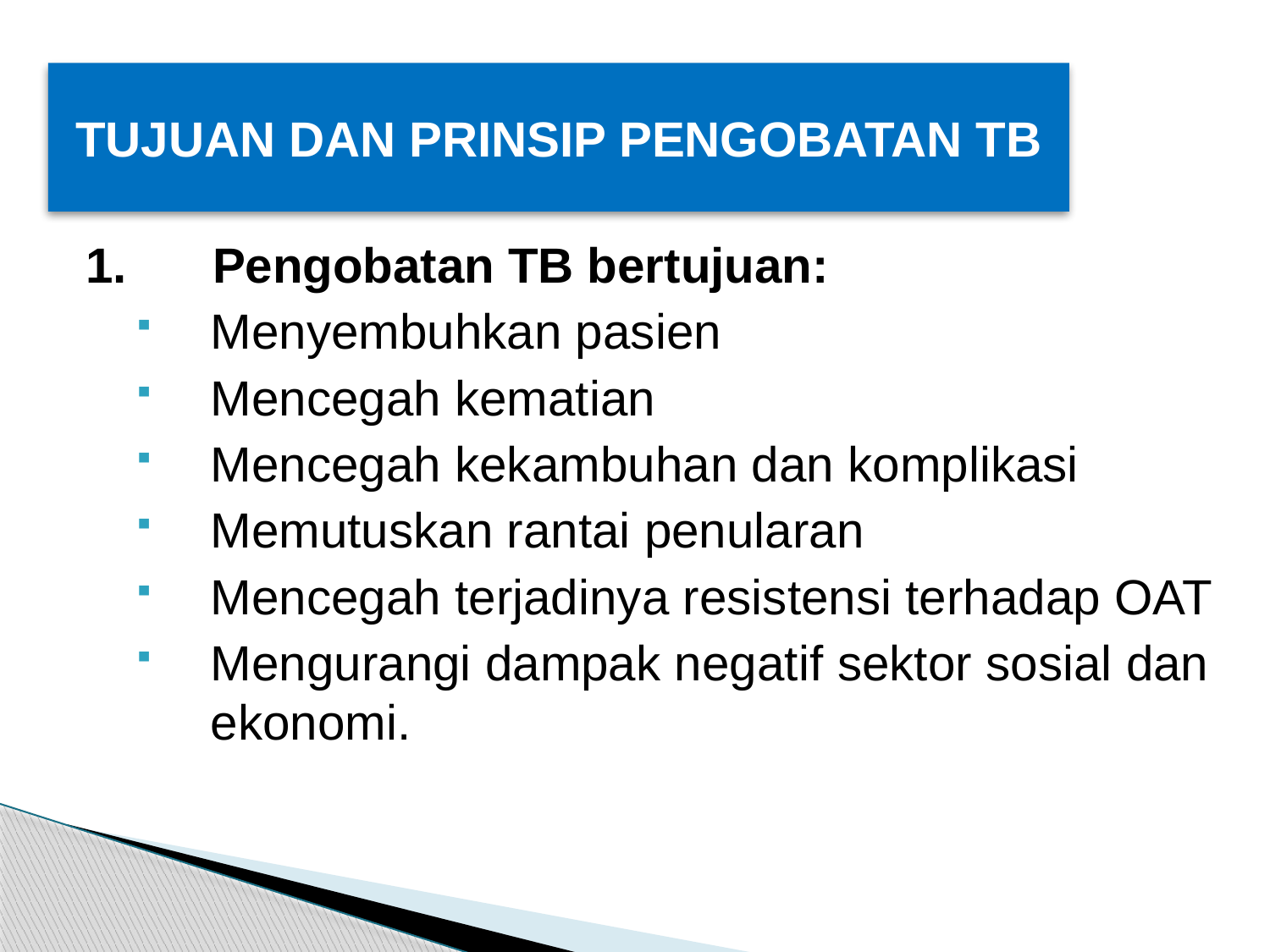

# TUJUAN DAN PRINSIP PENGOBATAN TB
1.	Pengobatan TB bertujuan:
Menyembuhkan pasien
Mencegah kematian
Mencegah kekambuhan dan komplikasi
Memutuskan rantai penularan
Mencegah terjadinya resistensi terhadap OAT
Mengurangi dampak negatif sektor sosial dan ekonomi.